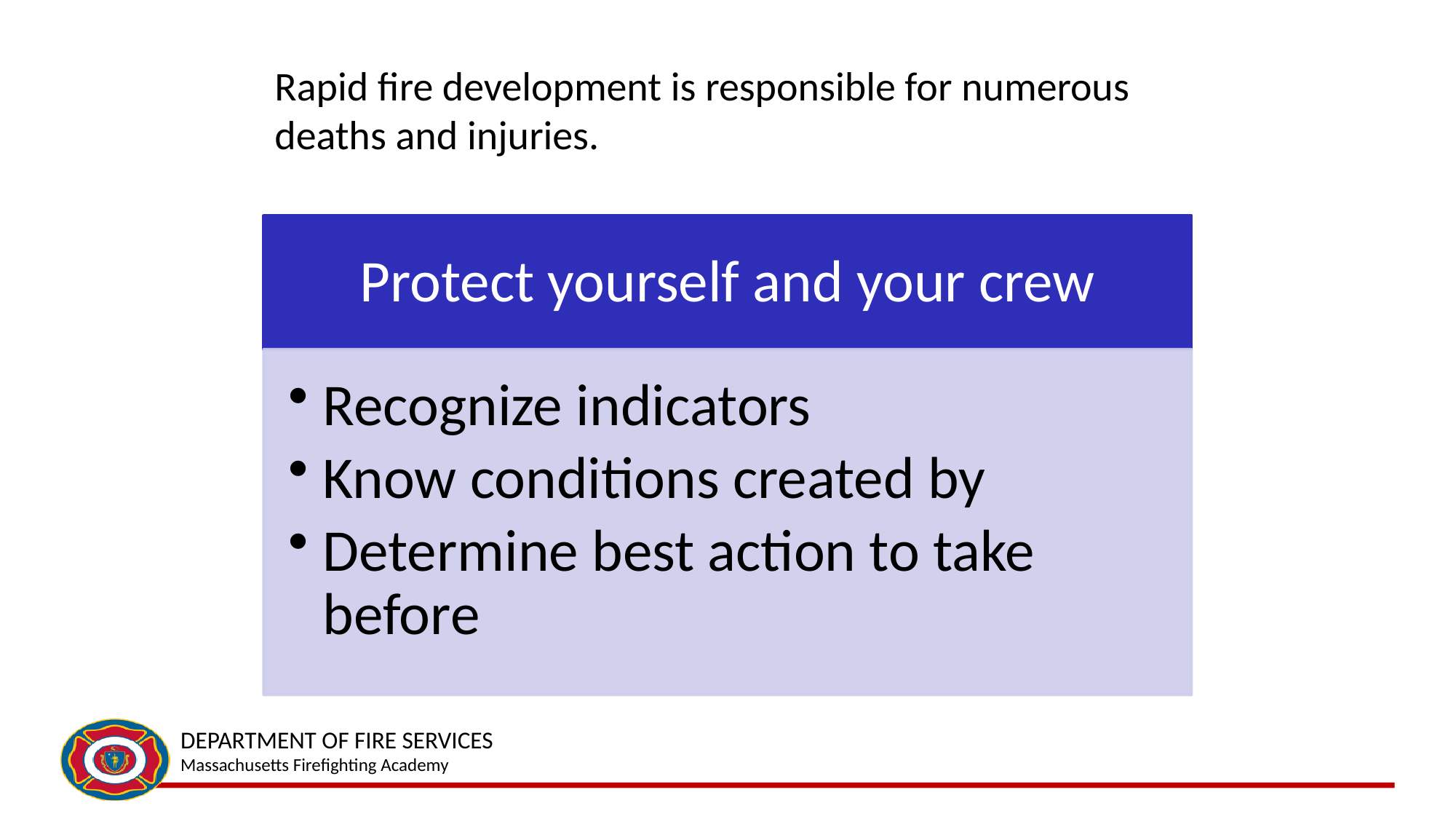

# Rapid fire development is responsible for numerous deaths and injuries.
Protect yourself and your crew
Recognize indicators
Know conditions created by
Determine best action to take before